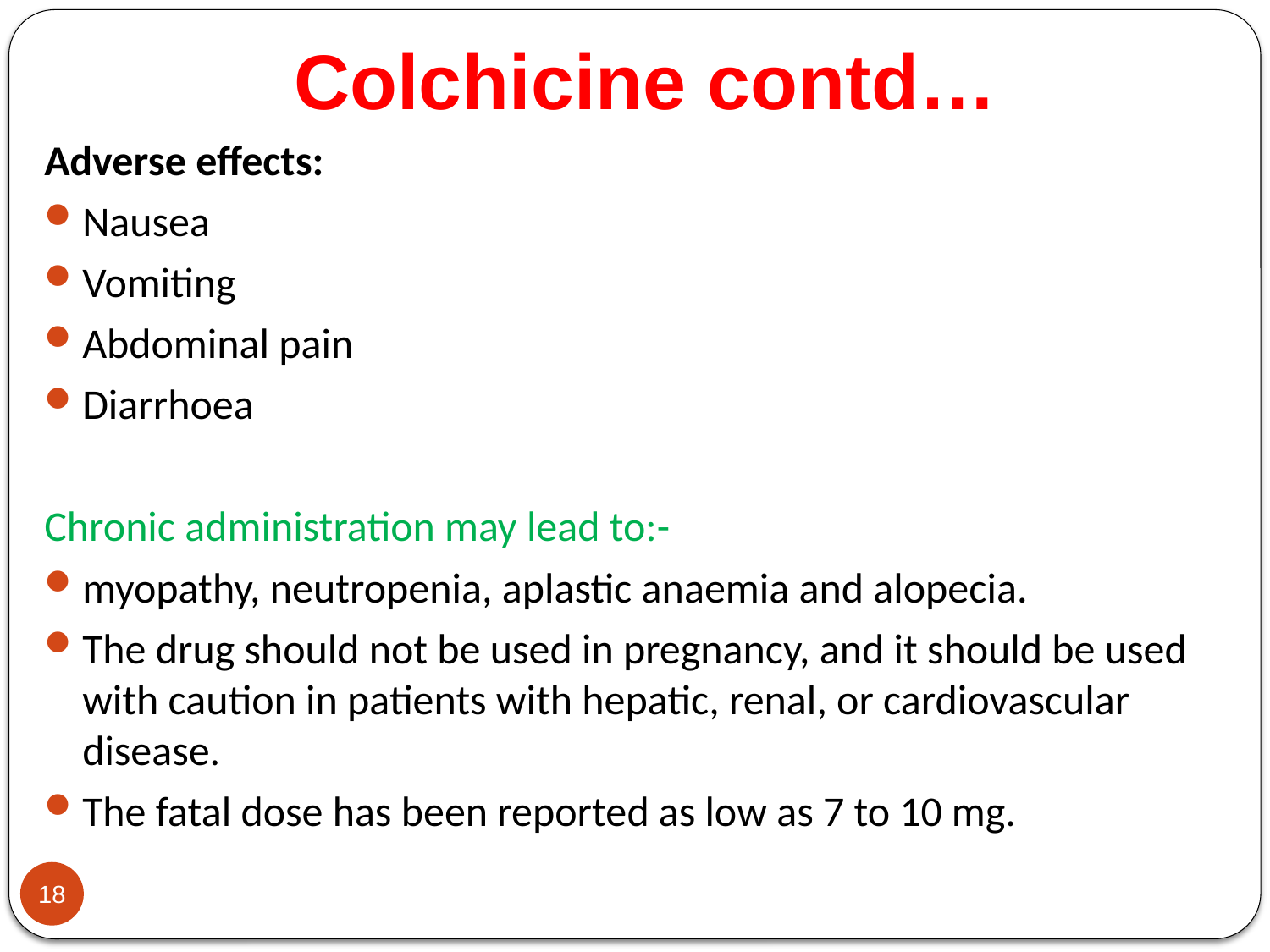

# Colchicine contd…
Adverse effects:
Nausea
Vomiting
Abdominal pain
Diarrhoea

Chronic administration may lead to:-
myopathy, neutropenia, aplastic anaemia and alopecia.
The drug should not be used in pregnancy, and it should be used with caution in patients with hepatic, renal, or cardiovascular disease.
The fatal dose has been reported as low as 7 to 10 mg.

18